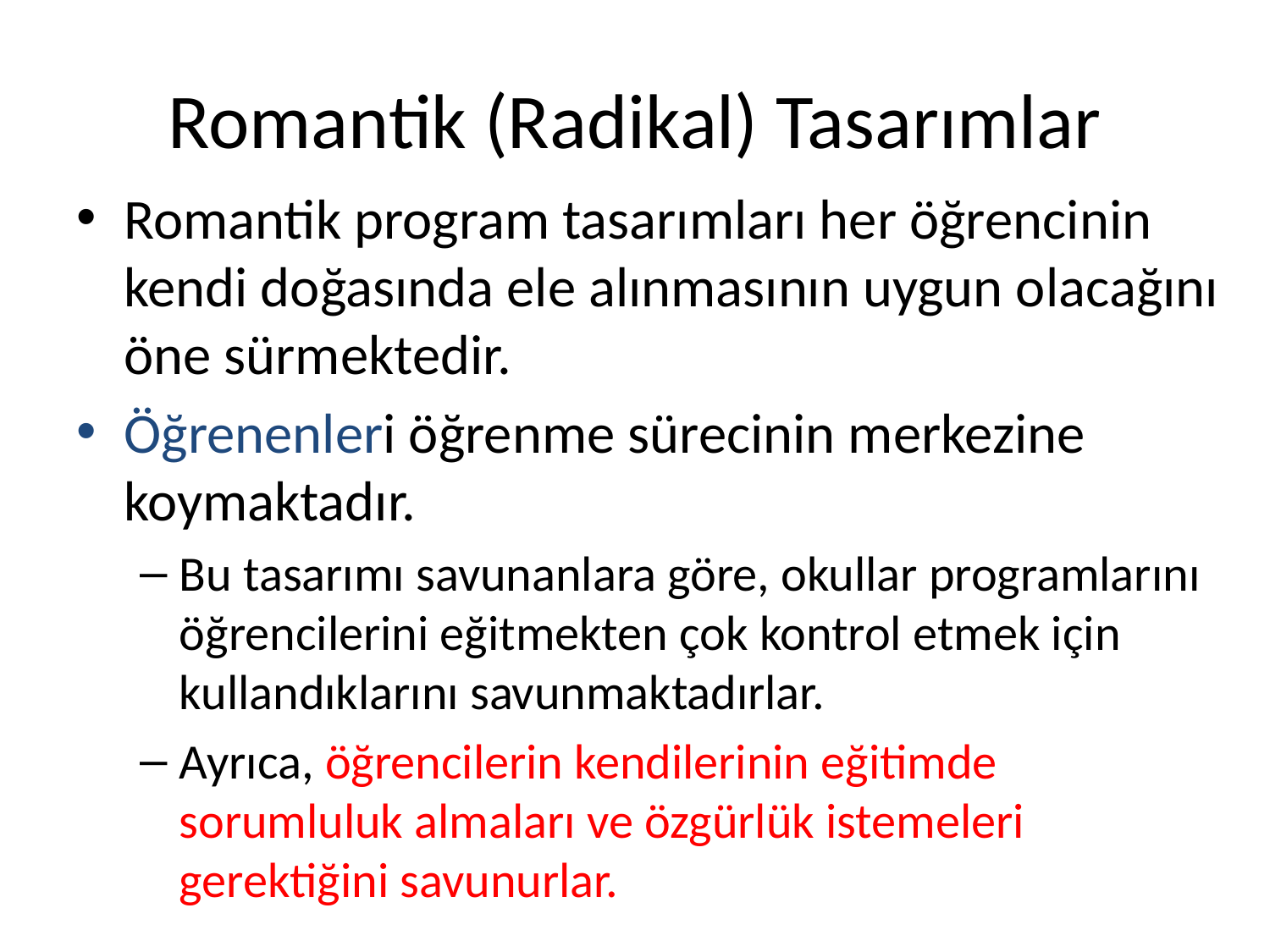

# Romantik (Radikal) Tasarımlar
Romantik program tasarımları her öğrencinin kendi doğasında ele alınmasının uygun olacağını öne sürmektedir.
Öğrenenleri öğrenme sürecinin merkezine koymaktadır.
Bu tasarımı savunanlara göre, okullar programlarını öğrencilerini eğitmekten çok kontrol etmek için kullandıklarını savunmaktadırlar.
Ayrıca, öğrencilerin kendilerinin eğitimde sorumluluk almaları ve özgürlük istemeleri gerektiğini savunurlar.